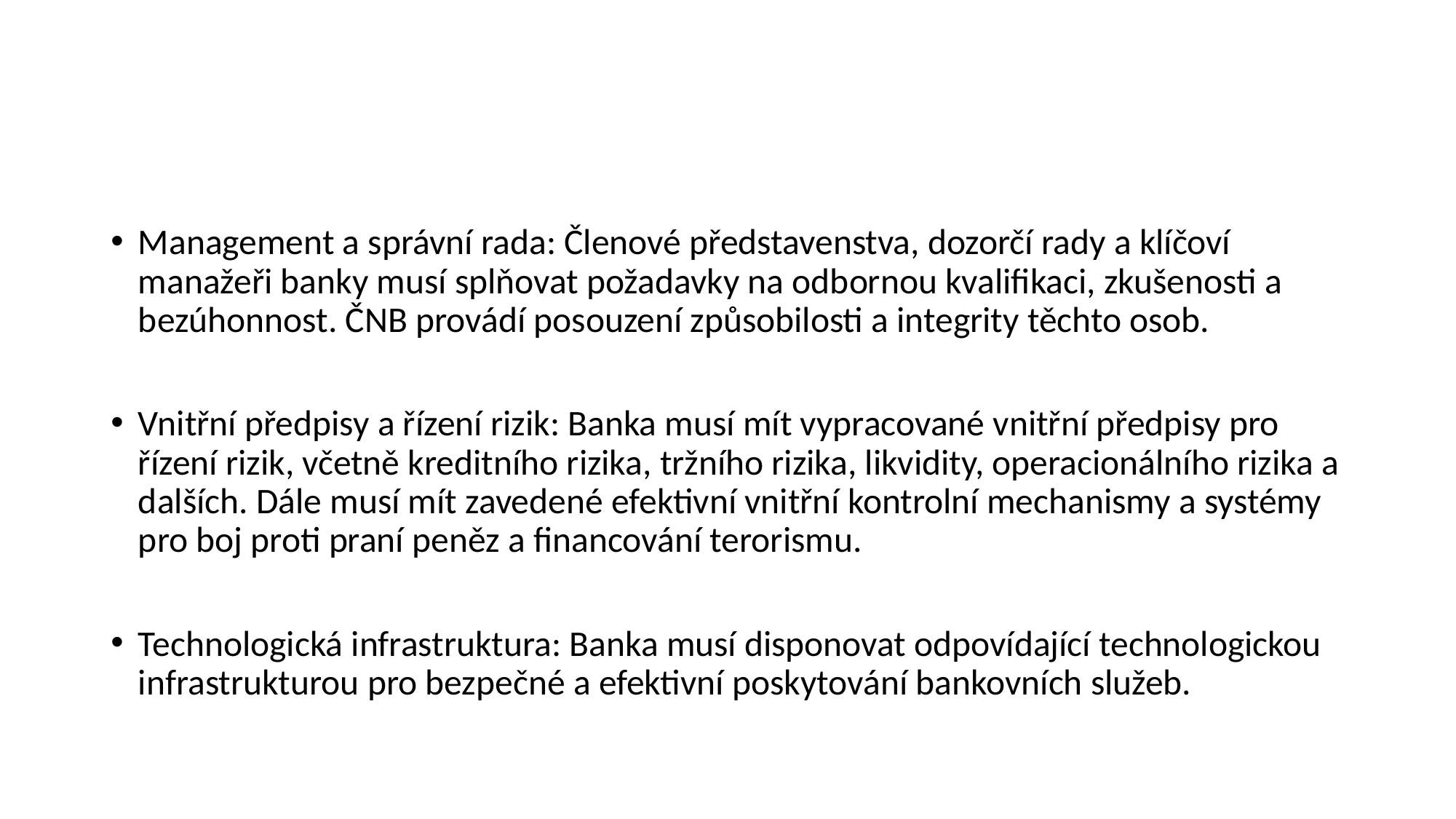

#
Management a správní rada: Členové představenstva, dozorčí rady a klíčoví manažeři banky musí splňovat požadavky na odbornou kvalifikaci, zkušenosti a bezúhonnost. ČNB provádí posouzení způsobilosti a integrity těchto osob.

Vnitřní předpisy a řízení rizik: Banka musí mít vypracované vnitřní předpisy pro řízení rizik, včetně kreditního rizika, tržního rizika, likvidity, operacionálního rizika a dalších. Dále musí mít zavedené efektivní vnitřní kontrolní mechanismy a systémy pro boj proti praní peněz a financování terorismu.

Technologická infrastruktura: Banka musí disponovat odpovídající technologickou infrastrukturou pro bezpečné a efektivní poskytování bankovních služeb.